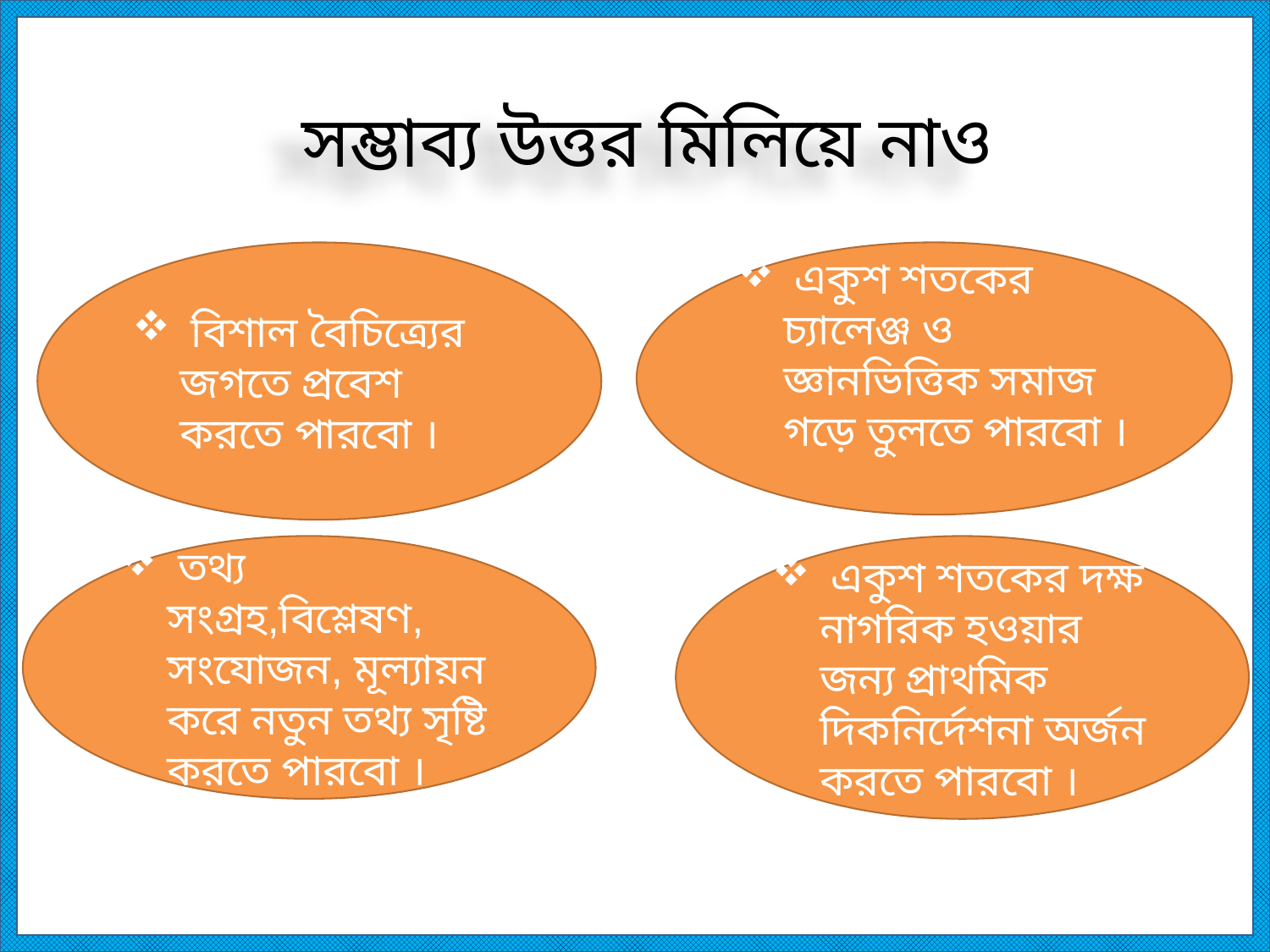

সম্ভাব্য উত্তর মিলিয়ে নাও
 বিশাল বৈচিত্র্যের জগতে প্রবেশ করতে পারবো ।
 একুশ শতকের চ্যালেঞ্জ ও জ্ঞানভিত্তিক সমাজ  গড়ে তুলতে পারবো ।
 তথ্য সংগ্রহ,বিশ্লেষণ, সংযোজন, মূল্যায়ন করে নতুন তথ্য সৃষ্টি করতে পারবো ।
 একুশ শতকের দক্ষ নাগরিক হওয়ার জন্য প্রাথমিক দিকনির্দেশনা অর্জন করতে পারবো ।